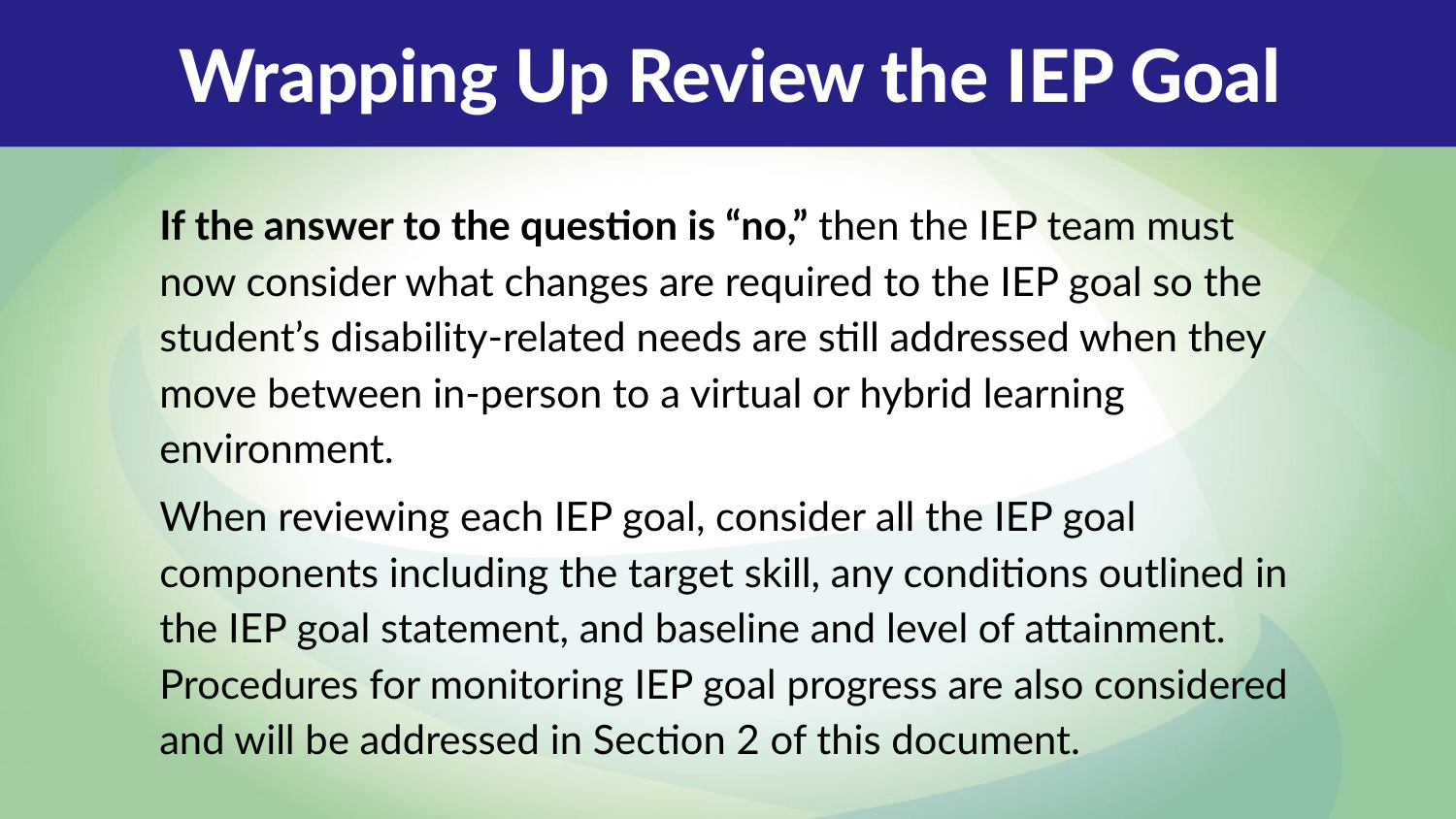

Wrapping Up Review the IEP Goal
If the answer to the question is “no,” then the IEP team must now consider what changes are required to the IEP goal so the student’s disability-related needs are still addressed when they move between in-person to a virtual or hybrid learning environment.
When reviewing each IEP goal, consider all the IEP goal components including the target skill, any conditions outlined in the IEP goal statement, and baseline and level of attainment. Procedures for monitoring IEP goal progress are also considered and will be addressed in Section 2 of this document.